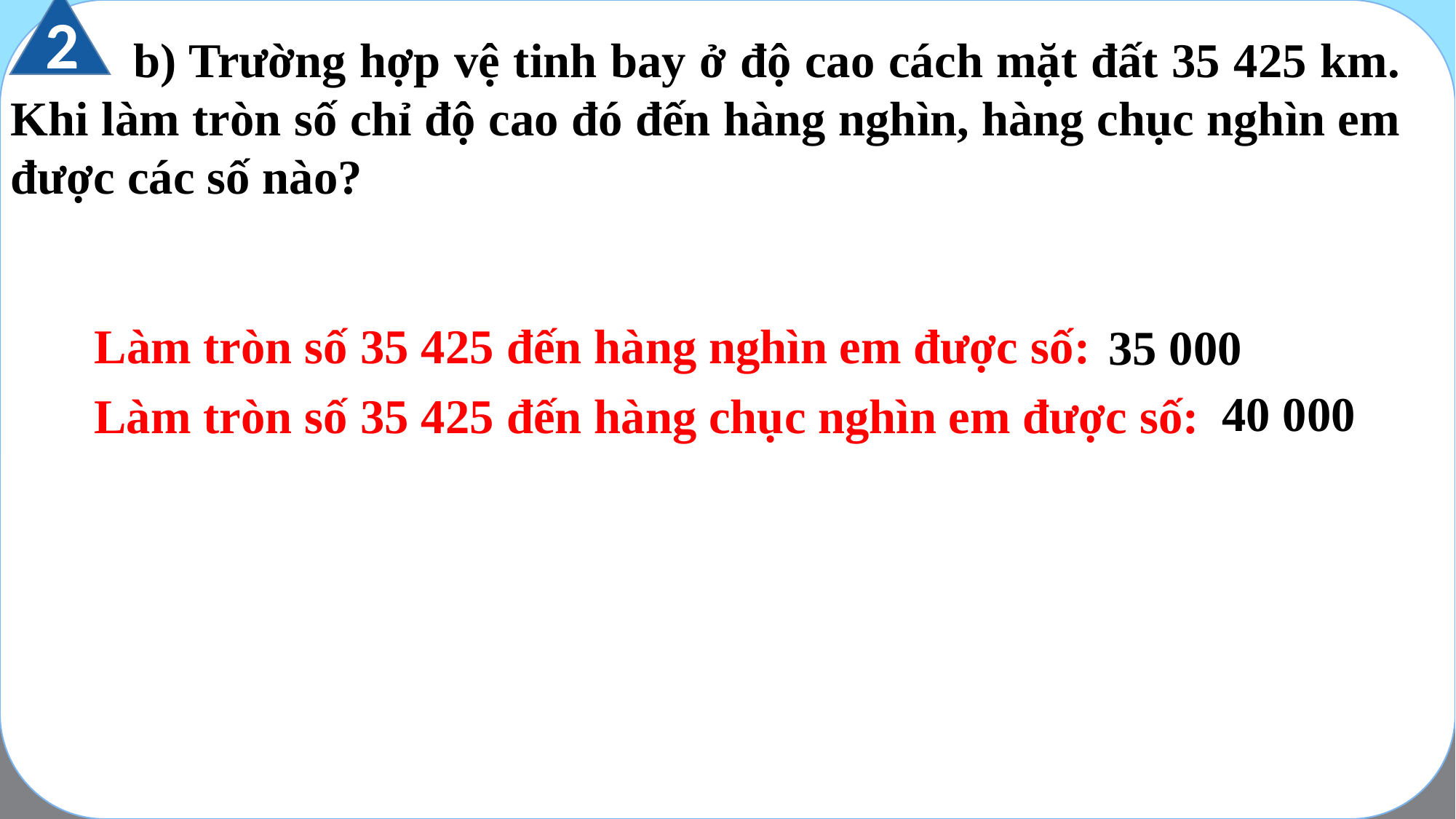

2

         b) Trường hợp vệ tinh bay ở độ cao cách mặt đất 35 425 km. Khi làm tròn số chỉ độ cao đó đến hàng nghìn, hàng chục nghìn em được các số nào?
Làm tròn số 35 425 đến hàng nghìn em được số:
35 000
40 000
Làm tròn số 35 425 đến hàng chục nghìn em được số: